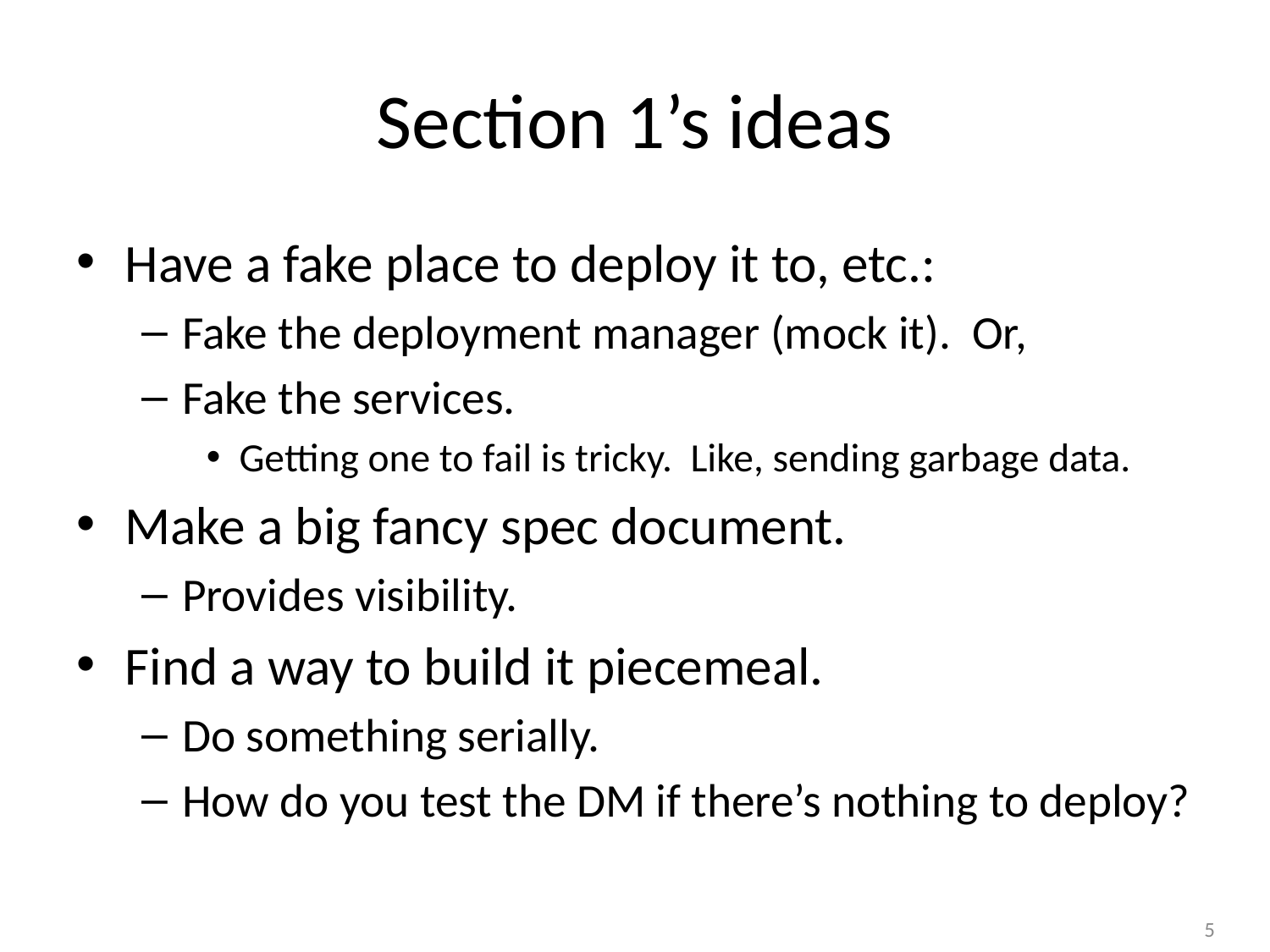

# Section 1’s ideas
Have a fake place to deploy it to, etc.:
Fake the deployment manager (mock it).  Or,
Fake the services.
Getting one to fail is tricky.  Like, sending garbage data.
Make a big fancy spec document.
Provides visibility.
Find a way to build it piecemeal.
Do something serially.
How do you test the DM if there’s nothing to deploy?